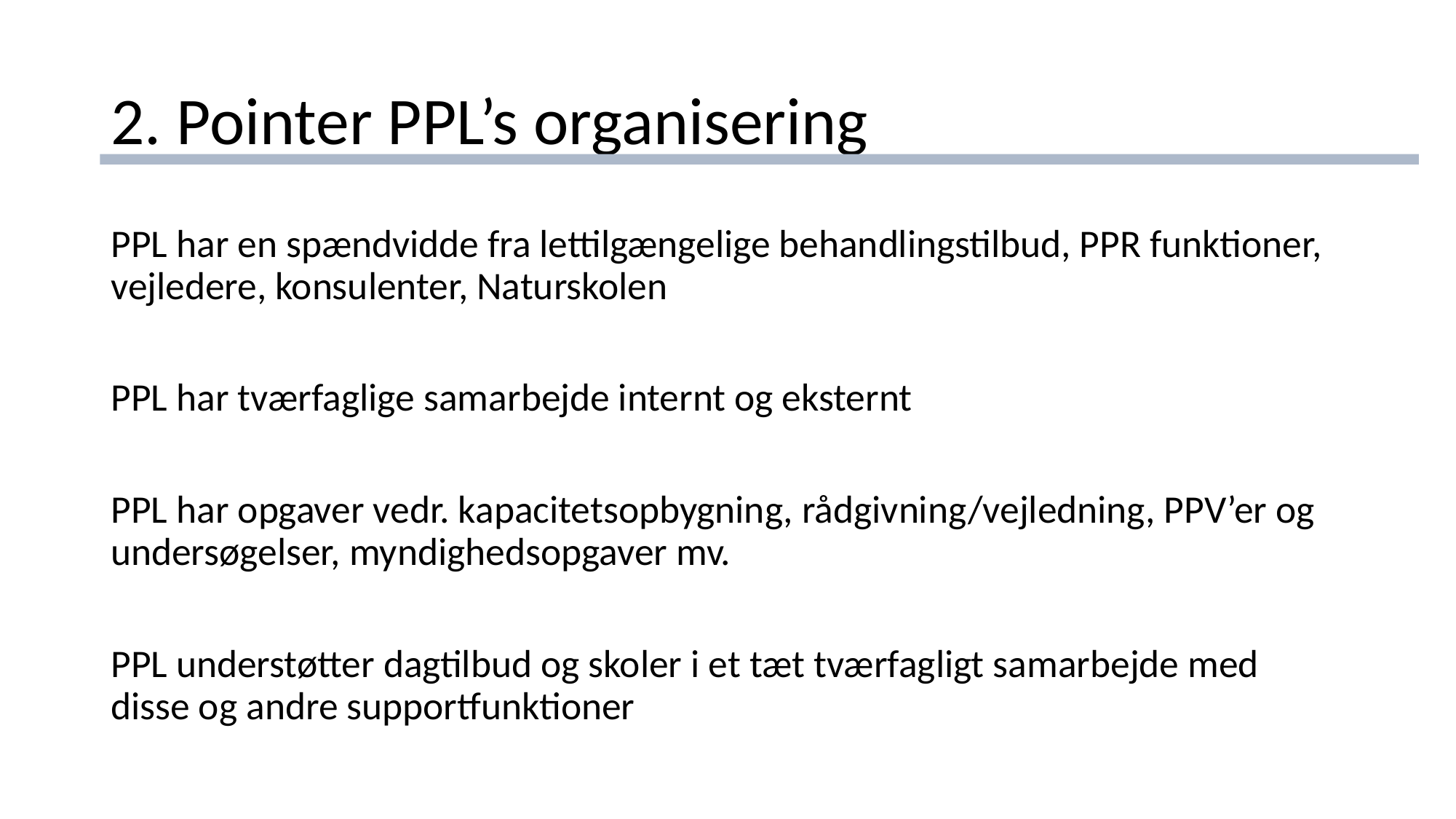

# 2. Pointer PPL’s organisering

PPL har en spændvidde fra lettilgængelige behandlingstilbud, PPR funktioner, vejledere, konsulenter, Naturskolen

PPL har tværfaglige samarbejde internt og eksternt

PPL har opgaver vedr. kapacitetsopbygning, rådgivning/vejledning, PPV’er og undersøgelser, myndighedsopgaver mv.

PPL understøtter dagtilbud og skoler i et tæt tværfagligt samarbejde med disse og andre supportfunktioner